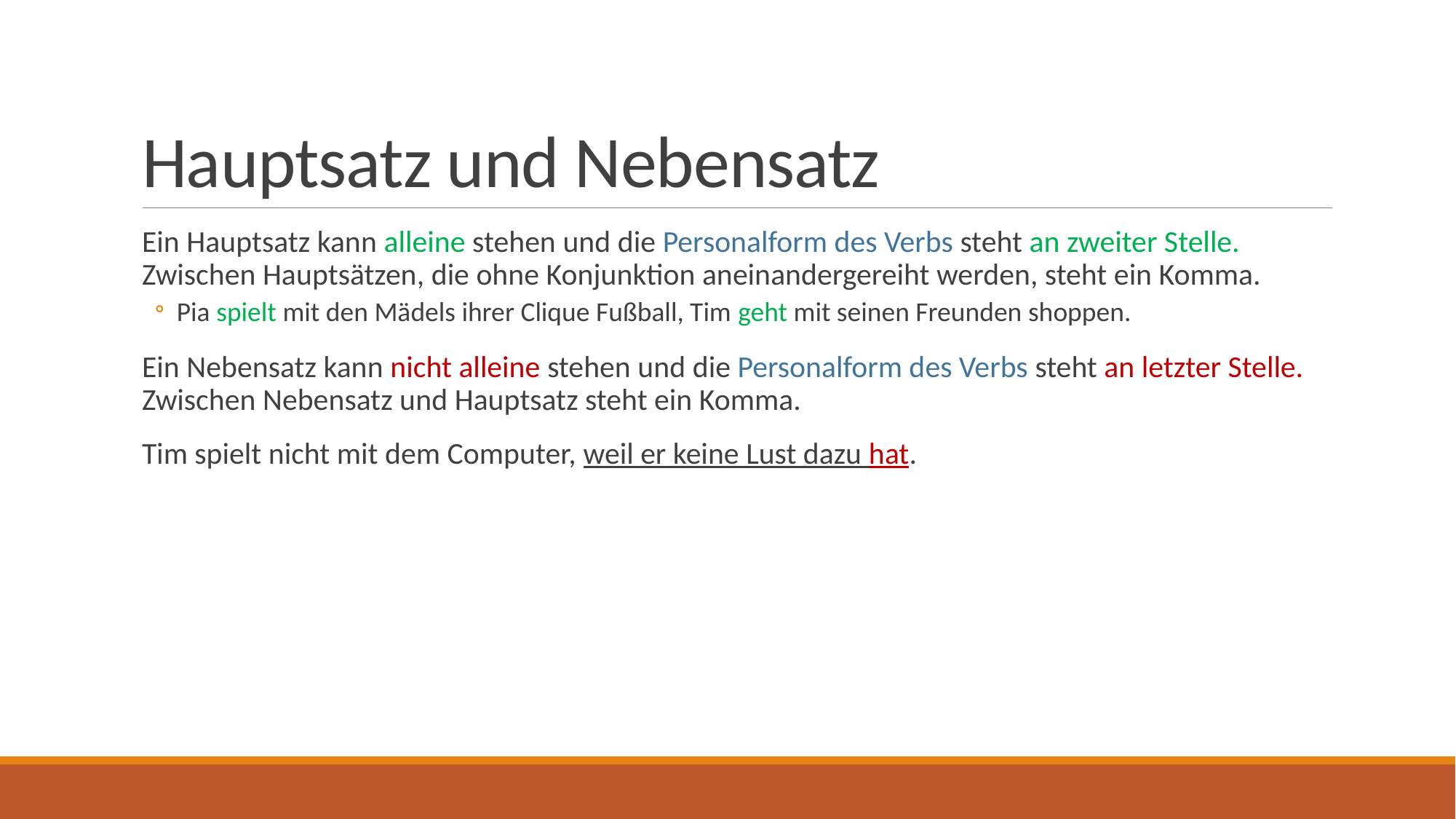

# Hauptsatz und Nebensatz
Ein Hauptsatz kann alleine stehen und die Personalform des Verbs steht an zweiter Stelle. Zwischen Hauptsätzen, die ohne Konjunktion aneinandergereiht werden, steht ein Komma.
Pia spielt mit den Mädels ihrer Clique Fußball, Tim geht mit seinen Freunden shoppen.
Ein Nebensatz kann nicht alleine stehen und die Personalform des Verbs steht an letzter Stelle. Zwischen Nebensatz und Hauptsatz steht ein Komma.
Tim spielt nicht mit dem Computer, weil er keine Lust dazu hat.